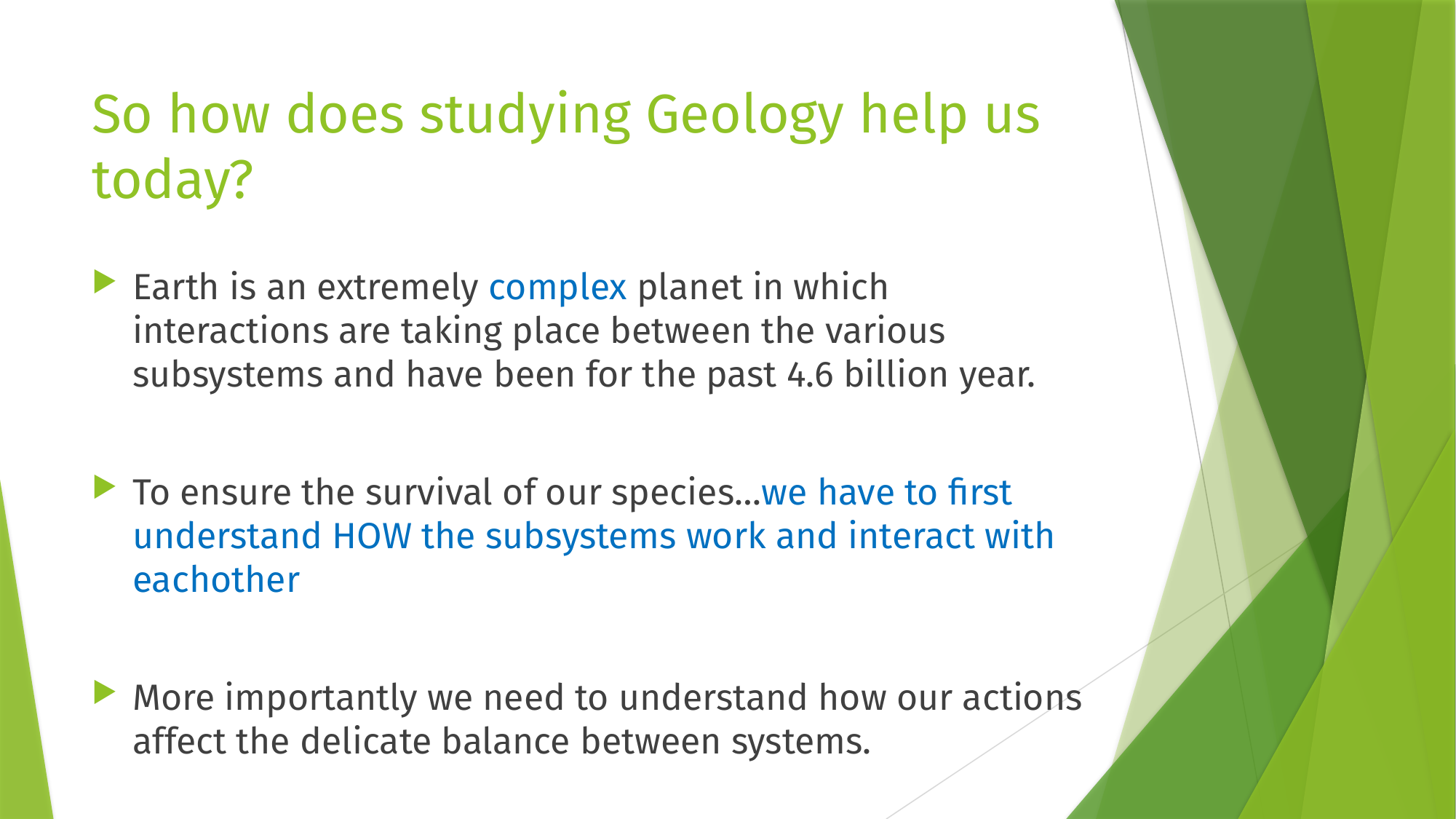

# So how does studying Geology help us today?
Earth is an extremely complex planet in which interactions are taking place between the various subsystems and have been for the past 4.6 billion year.

To ensure the survival of our species…we have to first understand HOW the subsystems work and interact with eachother

More importantly we need to understand how our actions affect the delicate balance between systems.